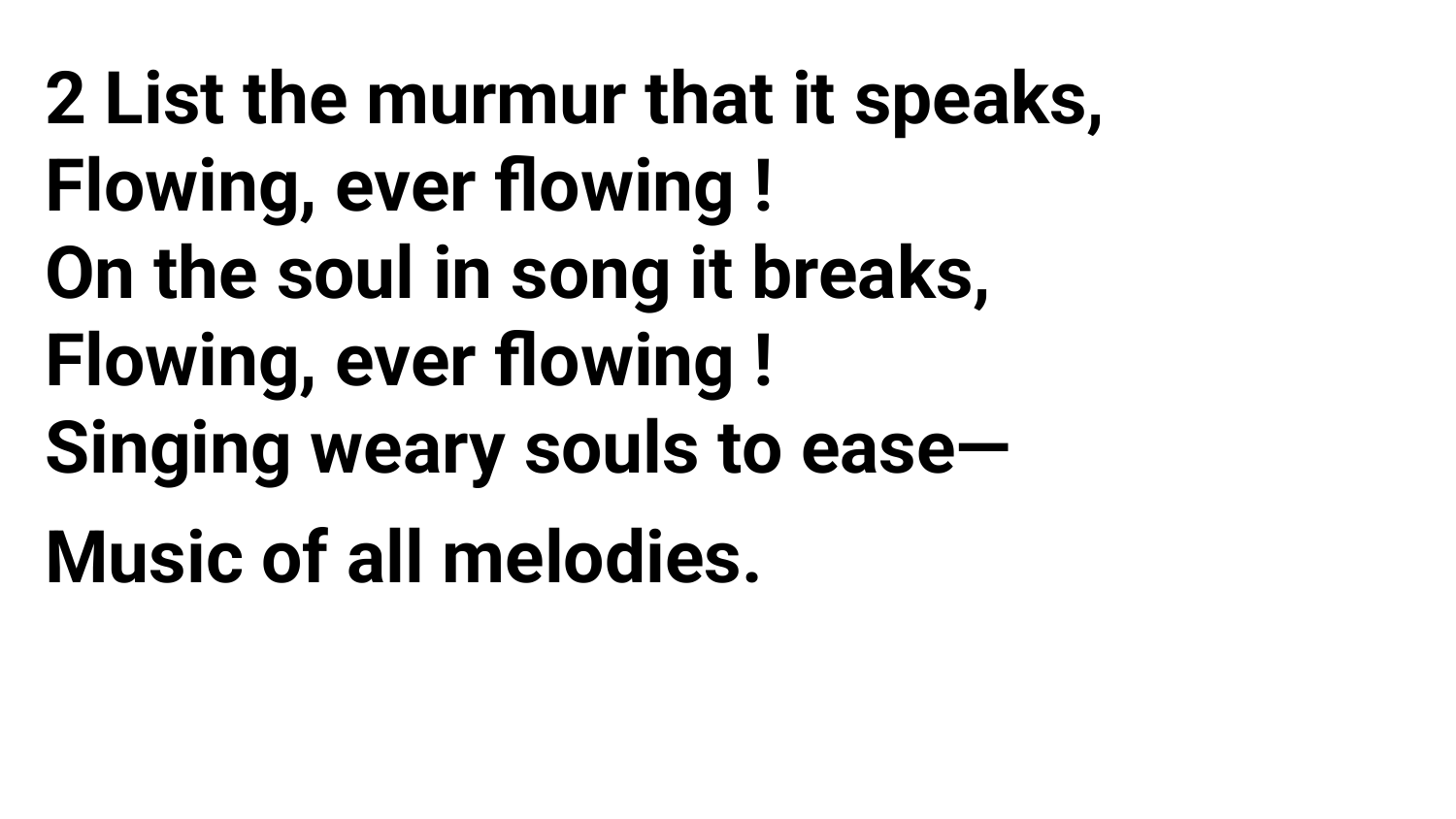

2 List the murmur that it speaks,
Flowing, ever flowing !
On the soul in song it breaks,
Flowing, ever flowing !
Singing weary souls to ease—
Music of all melodies.